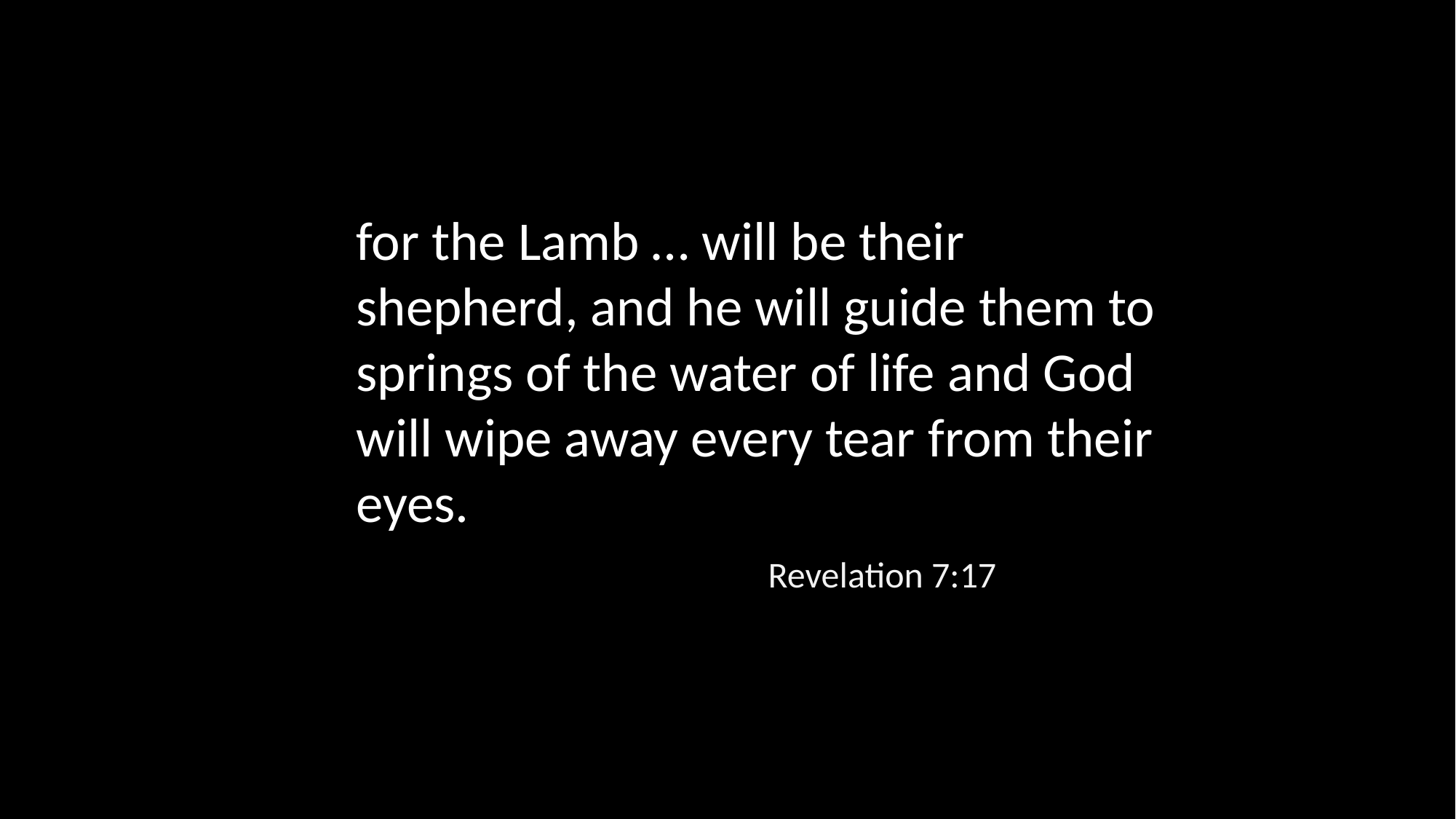

for the Lamb … will be their shepherd, and he will guide them to springs of the water of life and God will wipe away every tear from their eyes.
Revelation 7:17